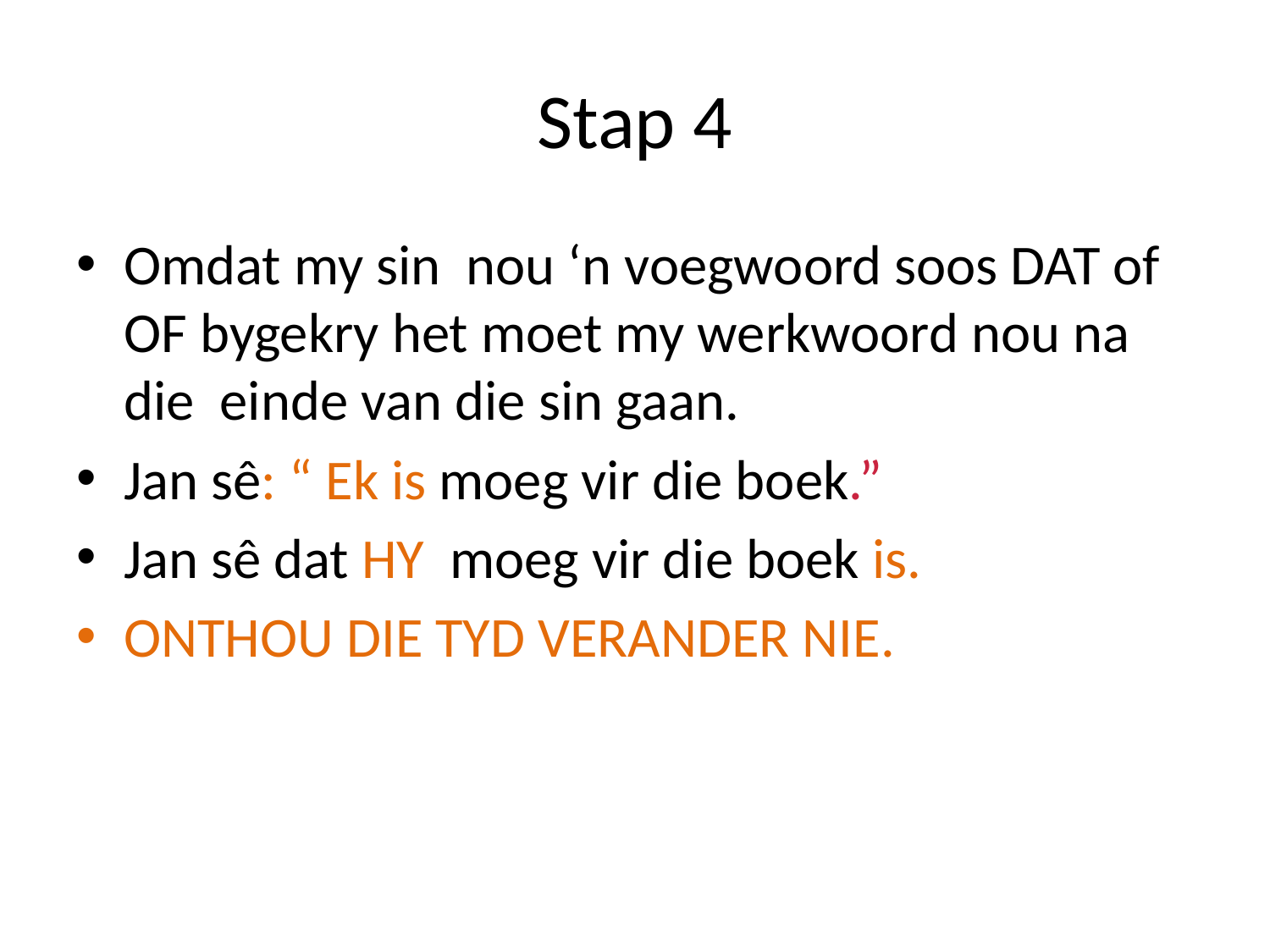

# Stap 4
Omdat my sin  nou ‘n voegwoord soos DAT of OF bygekry het moet my werkwoord nou na die  einde van die sin gaan.
Jan sê: “ Ek is moeg vir die boek.”
Jan sê dat HY  moeg vir die boek is.
ONTHOU DIE TYD VERANDER NIE.